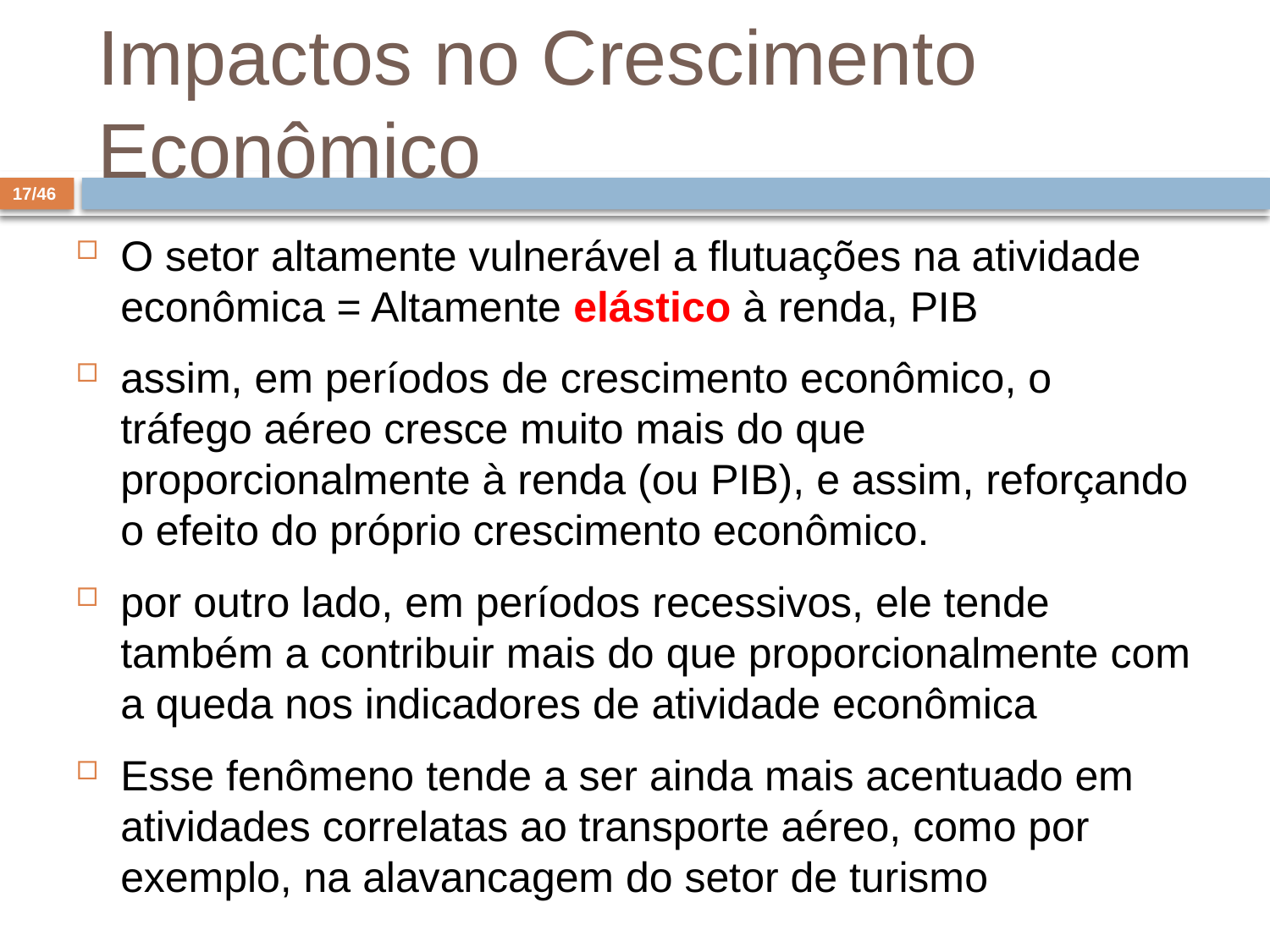

# Impactos no Crescimento Econômico
17/46
O setor altamente vulnerável a flutuações na atividade econômica = Altamente elástico à renda, PIB
assim, em períodos de crescimento econômico, o tráfego aéreo cresce muito mais do que proporcionalmente à renda (ou PIB), e assim, reforçando o efeito do próprio crescimento econômico.
por outro lado, em períodos recessivos, ele tende também a contribuir mais do que proporcionalmente com a queda nos indicadores de atividade econômica
Esse fenômeno tende a ser ainda mais acentuado em atividades correlatas ao transporte aéreo, como por exemplo, na alavancagem do setor de turismo